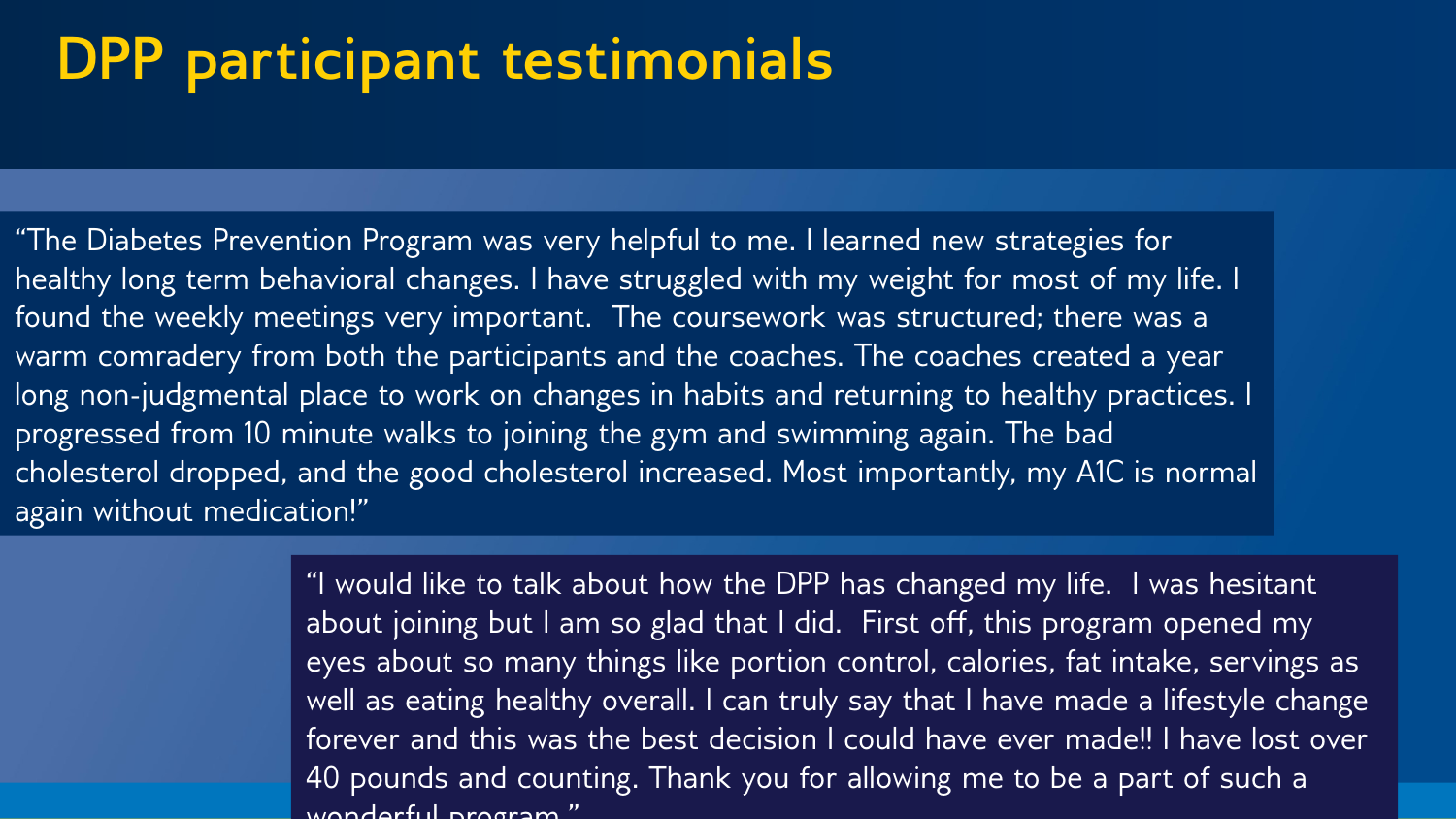

# DPP participant testimonials
“The Diabetes Prevention Program was very helpful to me. I learned new strategies for healthy long term behavioral changes. I have struggled with my weight for most of my life. I found the weekly meetings very important.  The coursework was structured; there was a warm comradery from both the participants and the coaches. The coaches created a year long non-judgmental place to work on changes in habits and returning to healthy practices. I progressed from 10 minute walks to joining the gym and swimming again. The bad cholesterol dropped, and the good cholesterol increased. Most importantly, my A1C is normal again without medication!”
“I would like to talk about how the DPP has changed my life.  I was hesitant about joining but I am so glad that I did.  First off, this program opened my eyes about so many things like portion control, calories, fat intake, servings as well as eating healthy overall. I can truly say that I have made a lifestyle change forever and this was the best decision I could have ever made!! I have lost over 40 pounds and counting. Thank you for allowing me to be a part of such a wonderful program.”